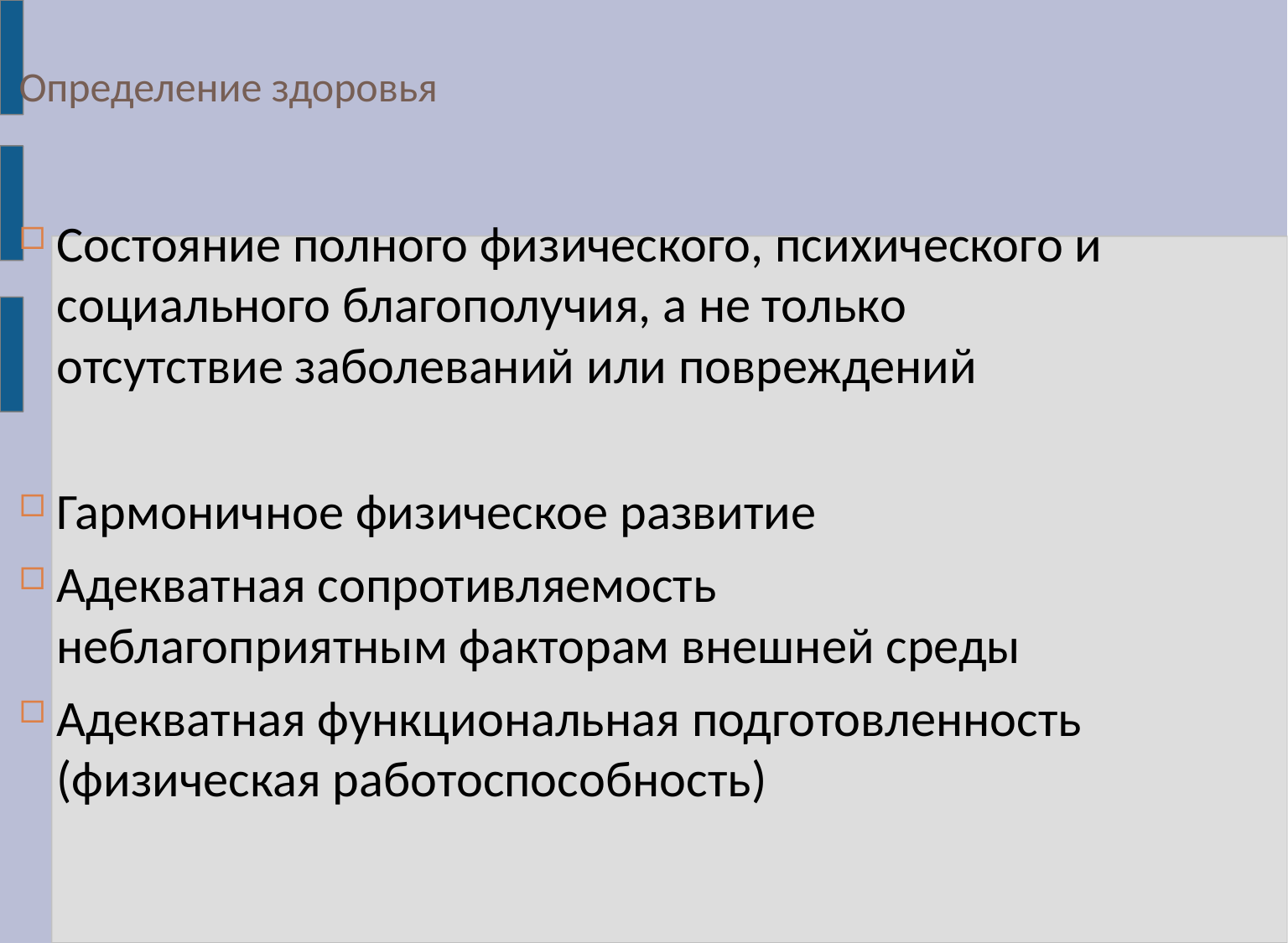

Определение здоровья
Состояние полного физического, психического и социального благополучия, а не только отсутствие заболеваний или повреждений

Гармоничное физическое развитие
Адекватная сопротивляемость неблагоприятным факторам внешней среды
Адекватная функциональная подготовленность (физическая работоспособность)